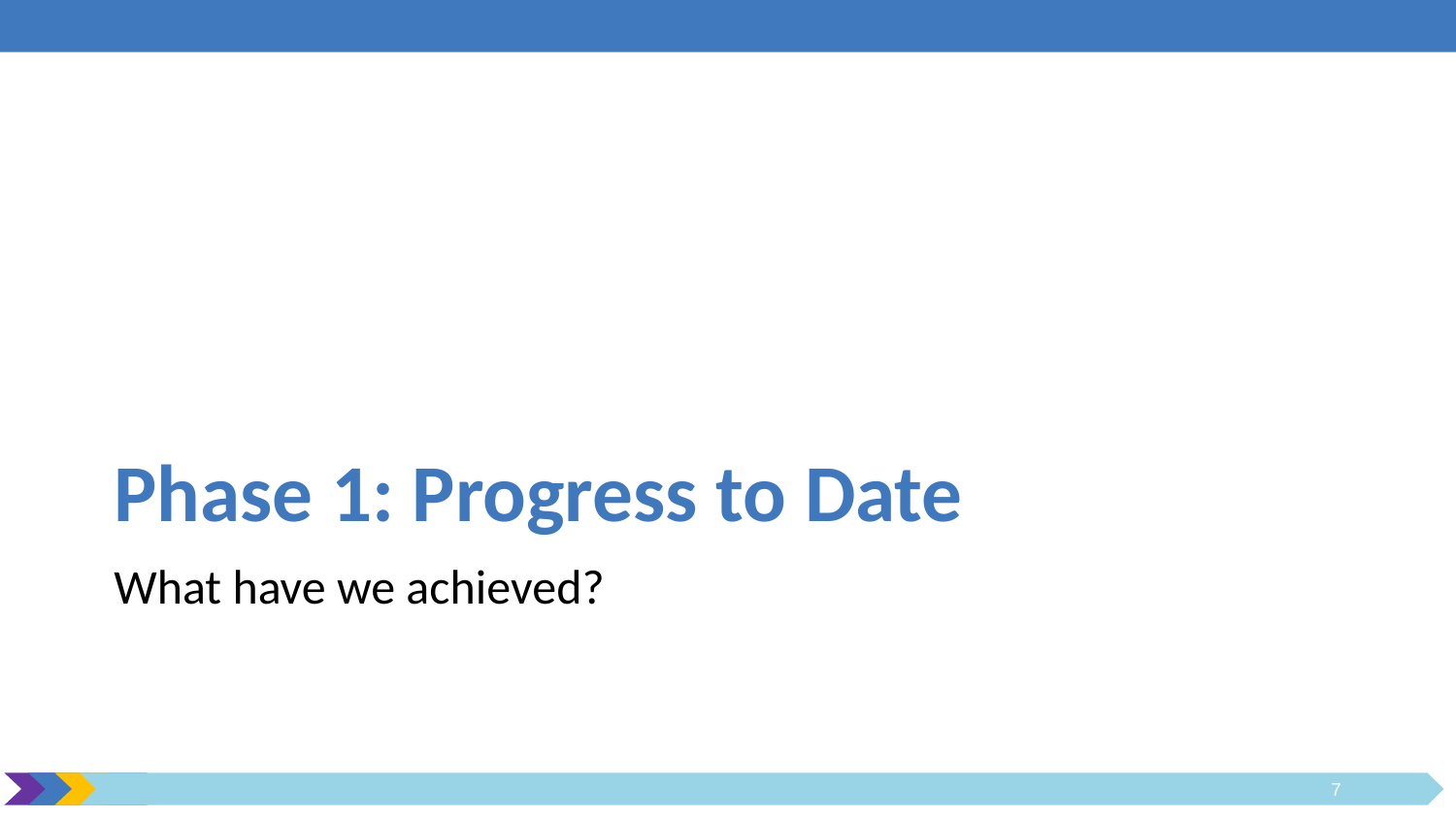

# Phase 1: Progress to Date
What have we achieved?
7